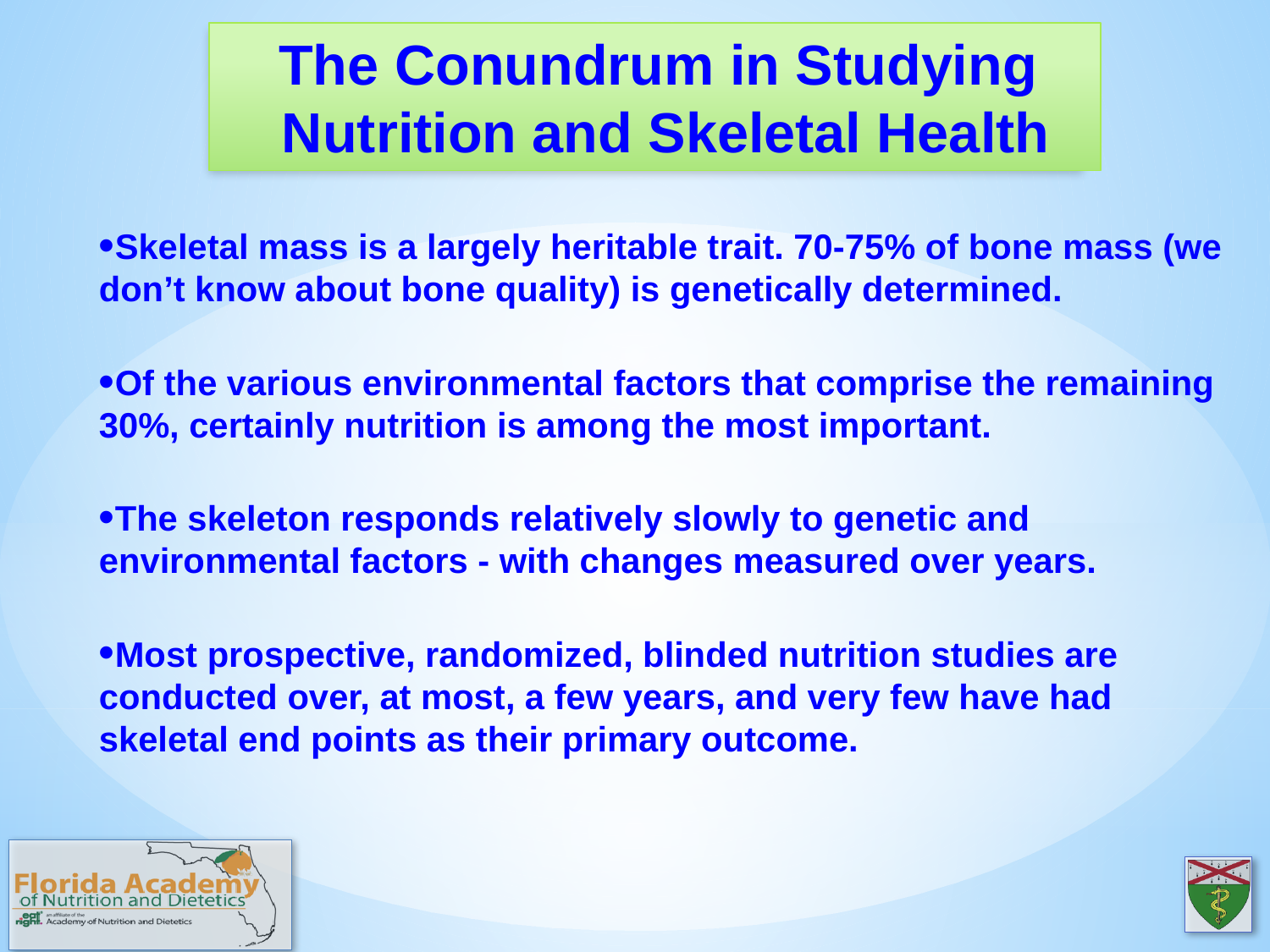

The Conundrum in Studying
 Nutrition and Skeletal Health

Skeletal mass is a largely heritable trait. 70-75% of bone mass (we don’t know about bone quality) is genetically determined.

Of the various environmental factors that comprise the remaining 30%, certainly nutrition is among the most important.

The skeleton responds relatively slowly to genetic and environmental factors - with changes measured over years.

Most prospective, randomized, blinded nutrition studies are conducted over, at most, a few years, and very few have had skeletal end points as their primary outcome.